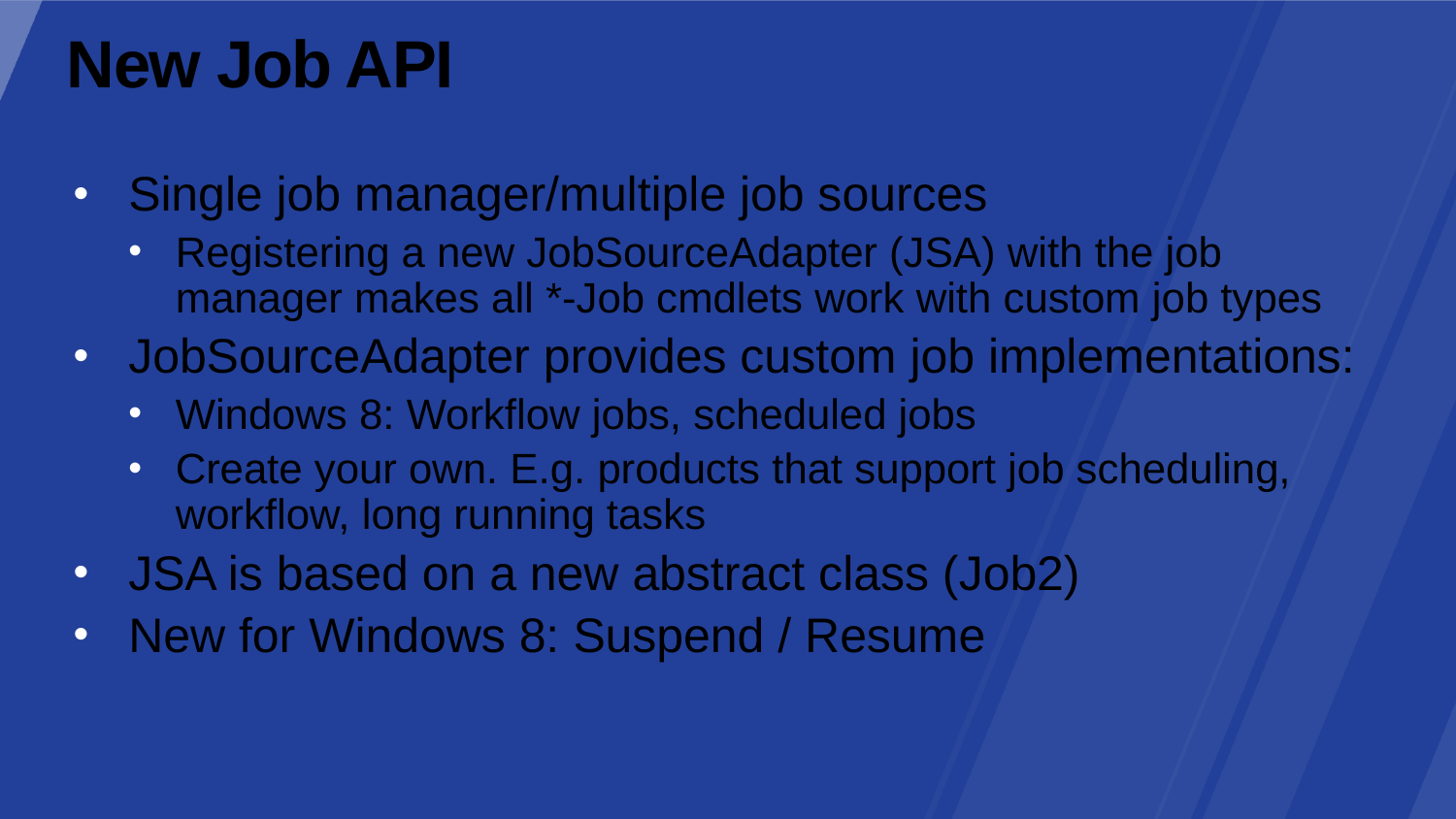

# New Job API

Single job manager/multiple job sources
Registering a new JobSourceAdapter (JSA) with the job manager makes all *-Job cmdlets work with custom job types
JobSourceAdapter provides custom job implementations:
Windows 8: Workflow jobs, scheduled jobs
Create your own. E.g. products that support job scheduling, workflow, long running tasks
JSA is based on a new abstract class (Job2)
New for Windows 8: Suspend / Resume